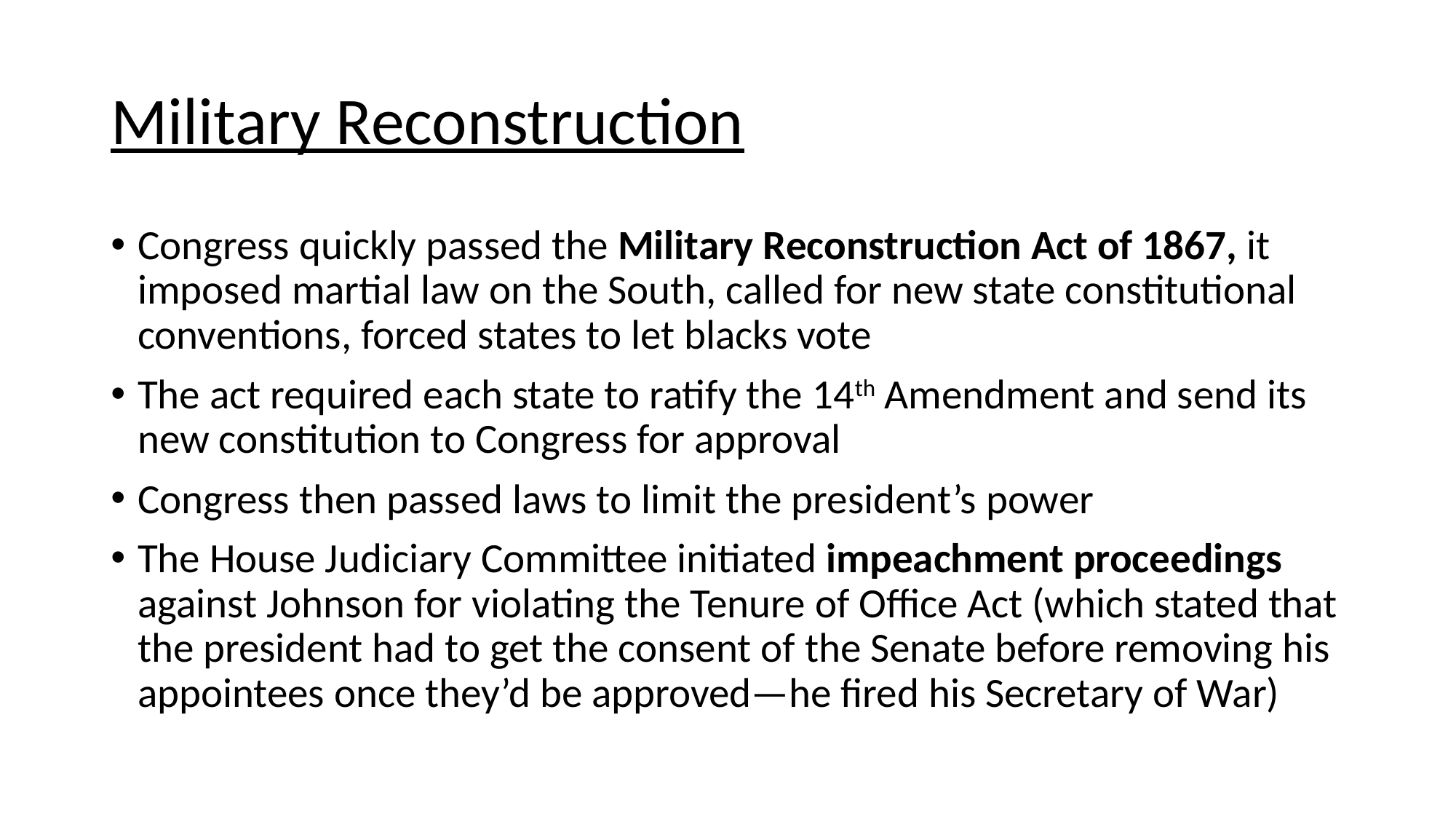

# Military Reconstruction
Congress quickly passed the Military Reconstruction Act of 1867, it imposed martial law on the South, called for new state constitutional conventions, forced states to let blacks vote
The act required each state to ratify the 14th Amendment and send its new constitution to Congress for approval
Congress then passed laws to limit the president’s power
The House Judiciary Committee initiated impeachment proceedings against Johnson for violating the Tenure of Office Act (which stated that the president had to get the consent of the Senate before removing his appointees once they’d be approved—he fired his Secretary of War)